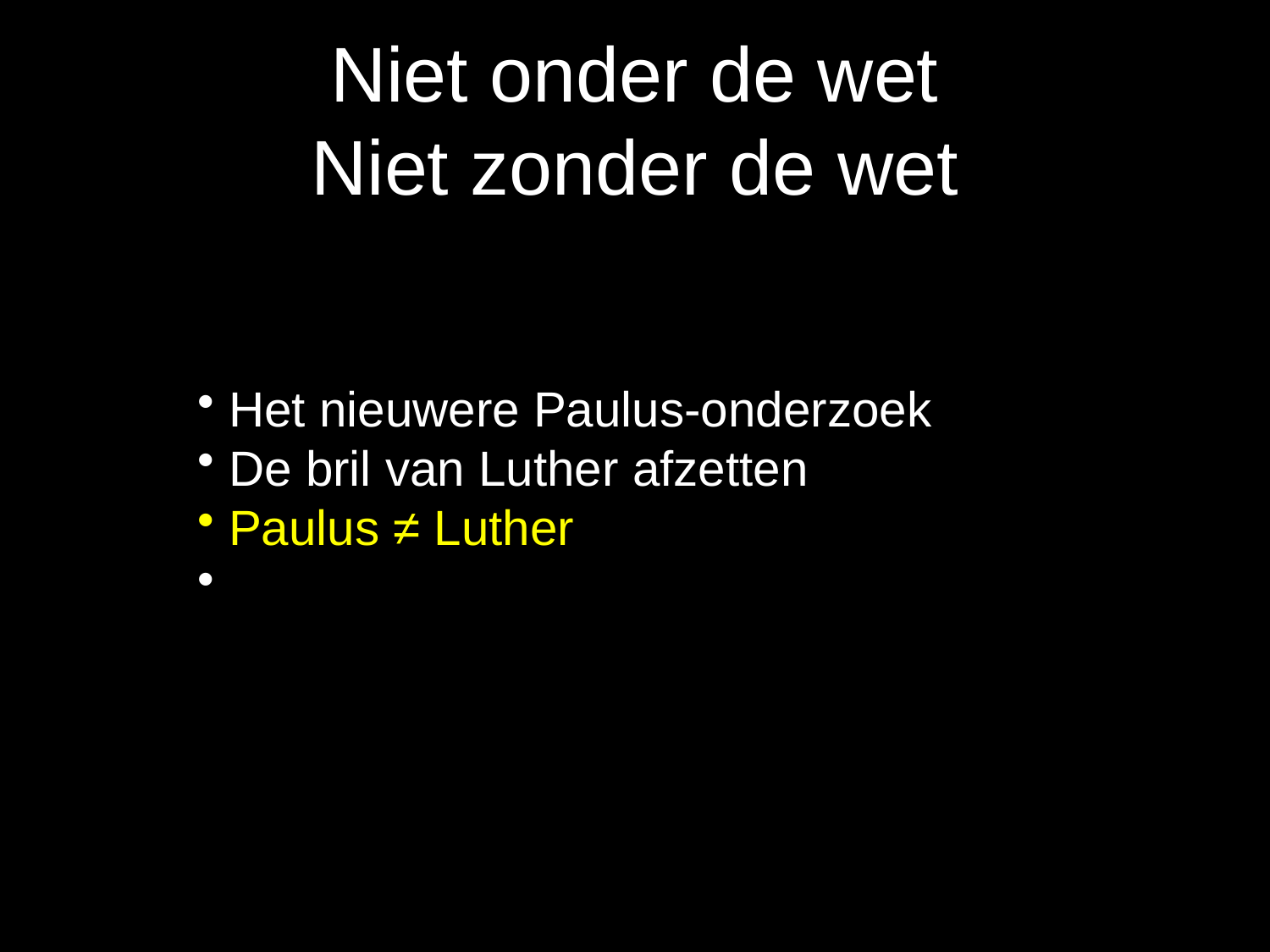

# Niet onder de wet Niet zonder de wet

 Het nieuwere Paulus-onderzoek
 De bril van Luther afzetten
 Paulus ≠ Luther